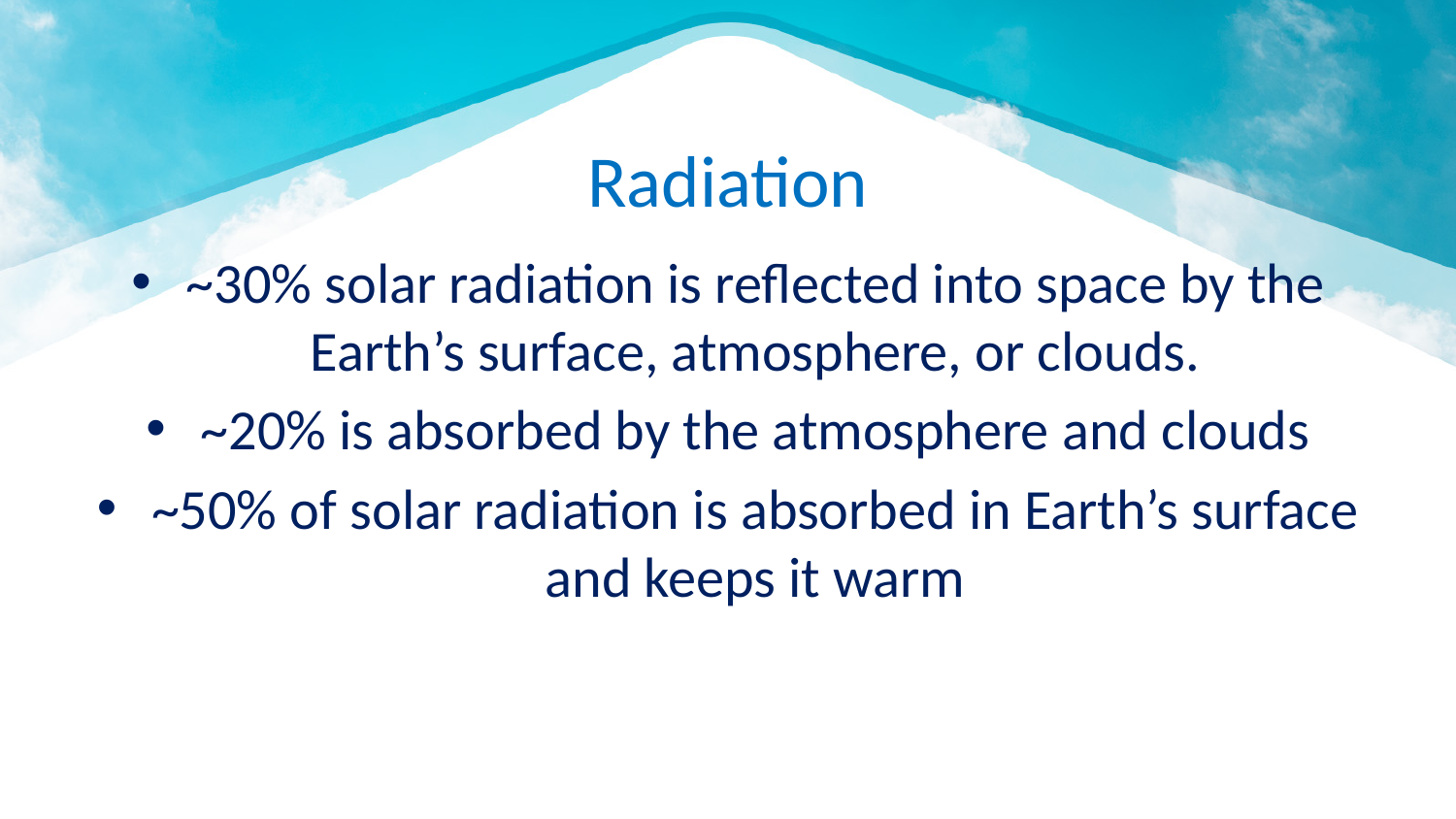

# Radiation
~30% solar radiation is reflected into space by the Earth’s surface, atmosphere, or clouds.
~20% is absorbed by the atmosphere and clouds
~50% of solar radiation is absorbed in Earth’s surface and keeps it warm